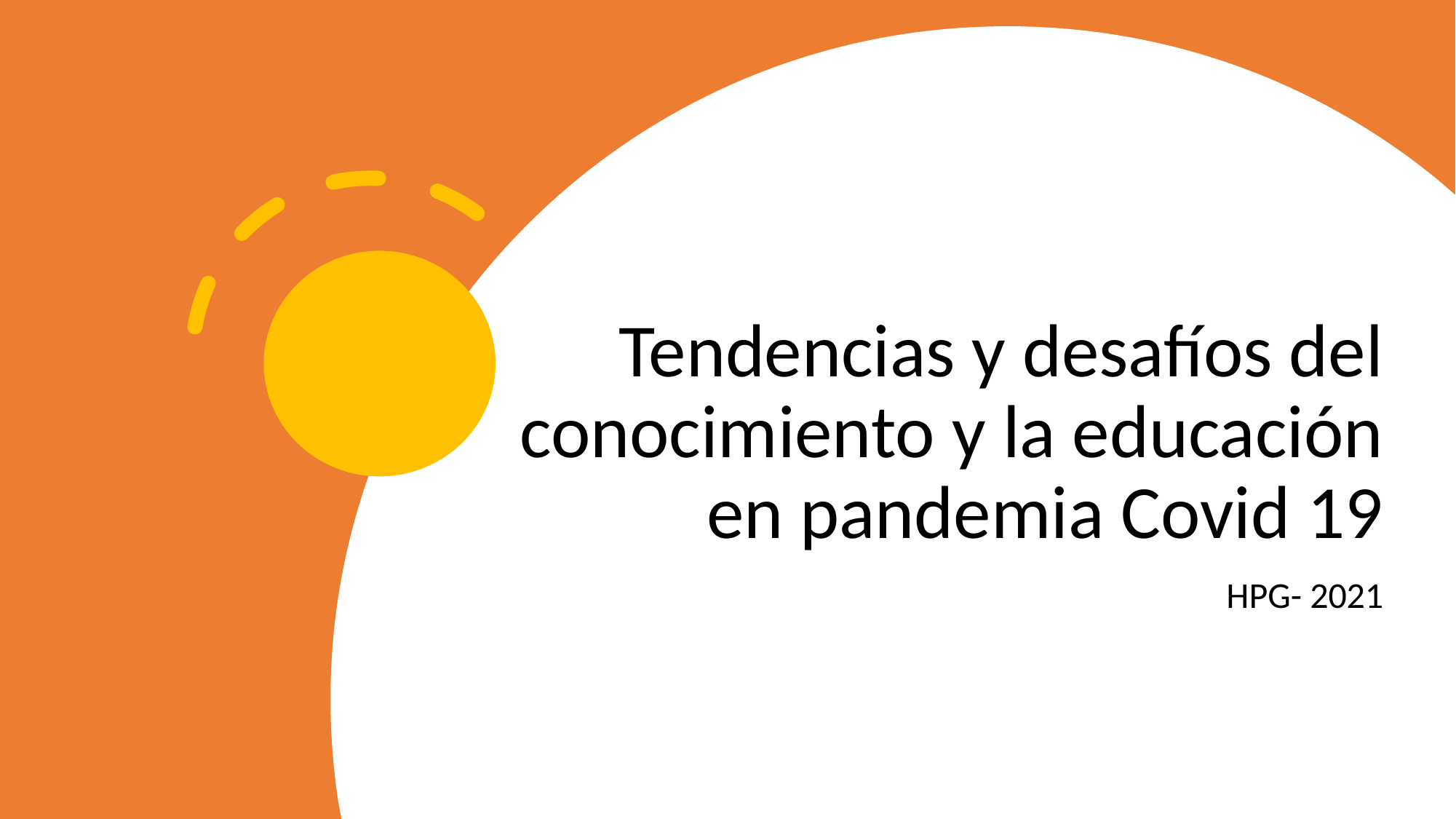

# Tendencias y desafíos del conocimiento y la educación en pandemia Covid 19

HPG- 2021